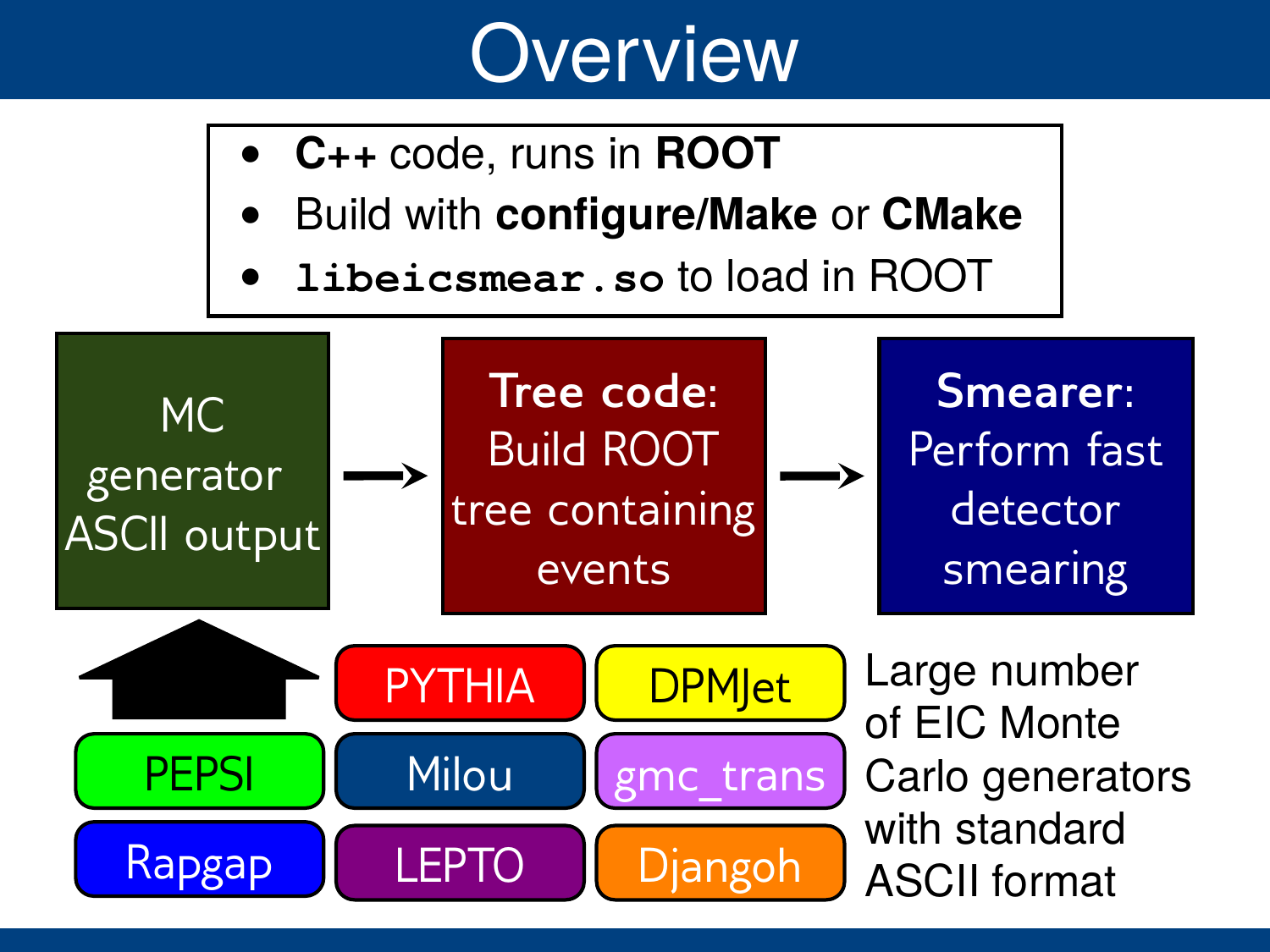

Overview
# Overview
C++ code, runs in ROOT
Build with configure/Make or CMake
libeicsmear.so to load in ROOT
MC generator
ASCII output
Tree code:
Build ROOT tree containing events
Smearer:
Perform fast detector smearing

Large number
of EIC Monte
Carlo generators
with standard
ASCII format
PYTHIA
DPMJet
PEPSI
Milou
gmc_trans
Rapgap
LEPTO
Djangoh